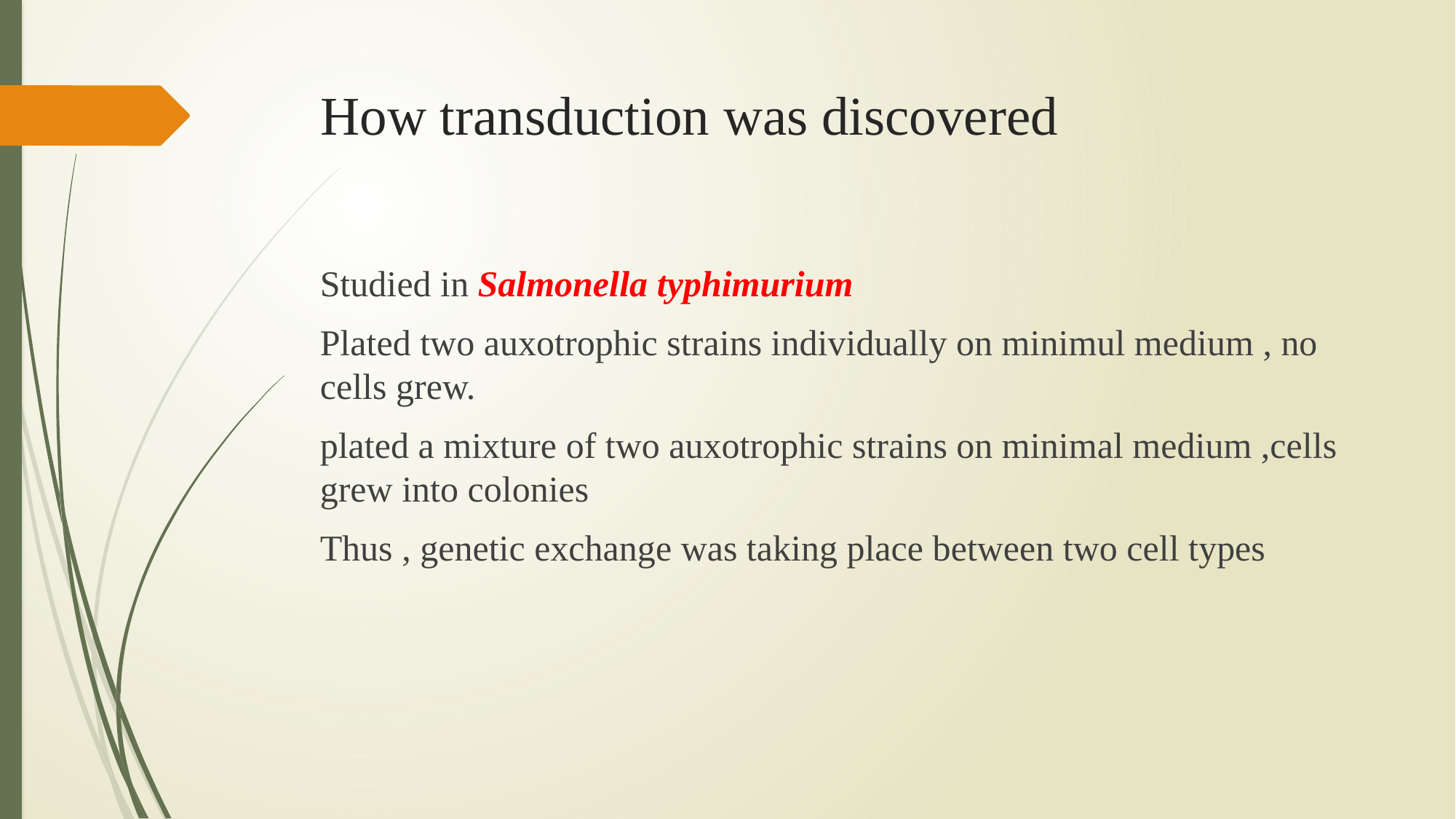

# How transduction was discovered
Studied in Salmonella typhimurium
Plated two auxotrophic strains individually on minimul medium , no cells grew.
plated a mixture of two auxotrophic strains on minimal medium ,cells grew into colonies
Thus , genetic exchange was taking place between two cell types